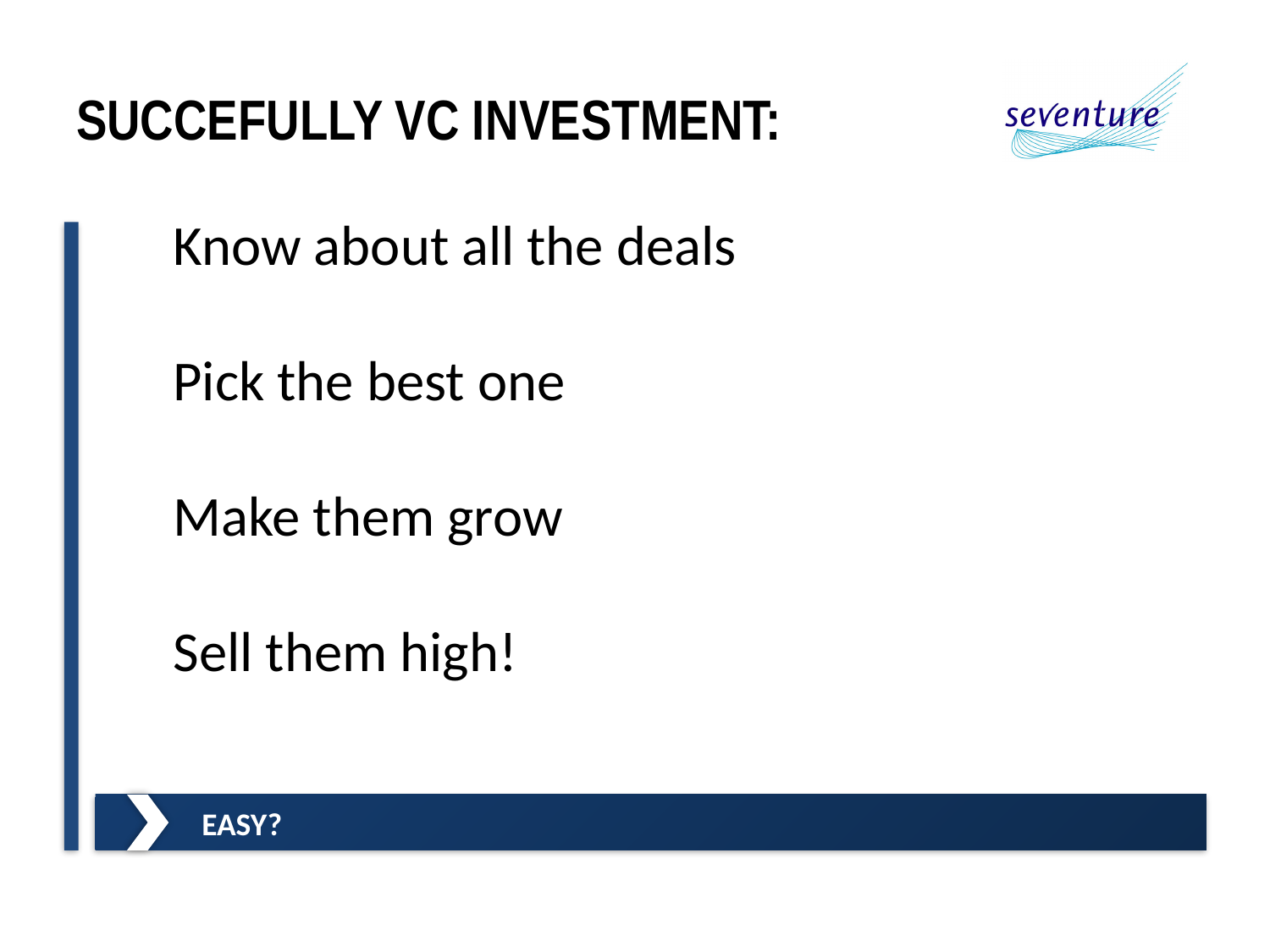

# Succefully VC Investment:
Know about all the deals
Pick the best one
Make them grow
Sell them high!
EASY?